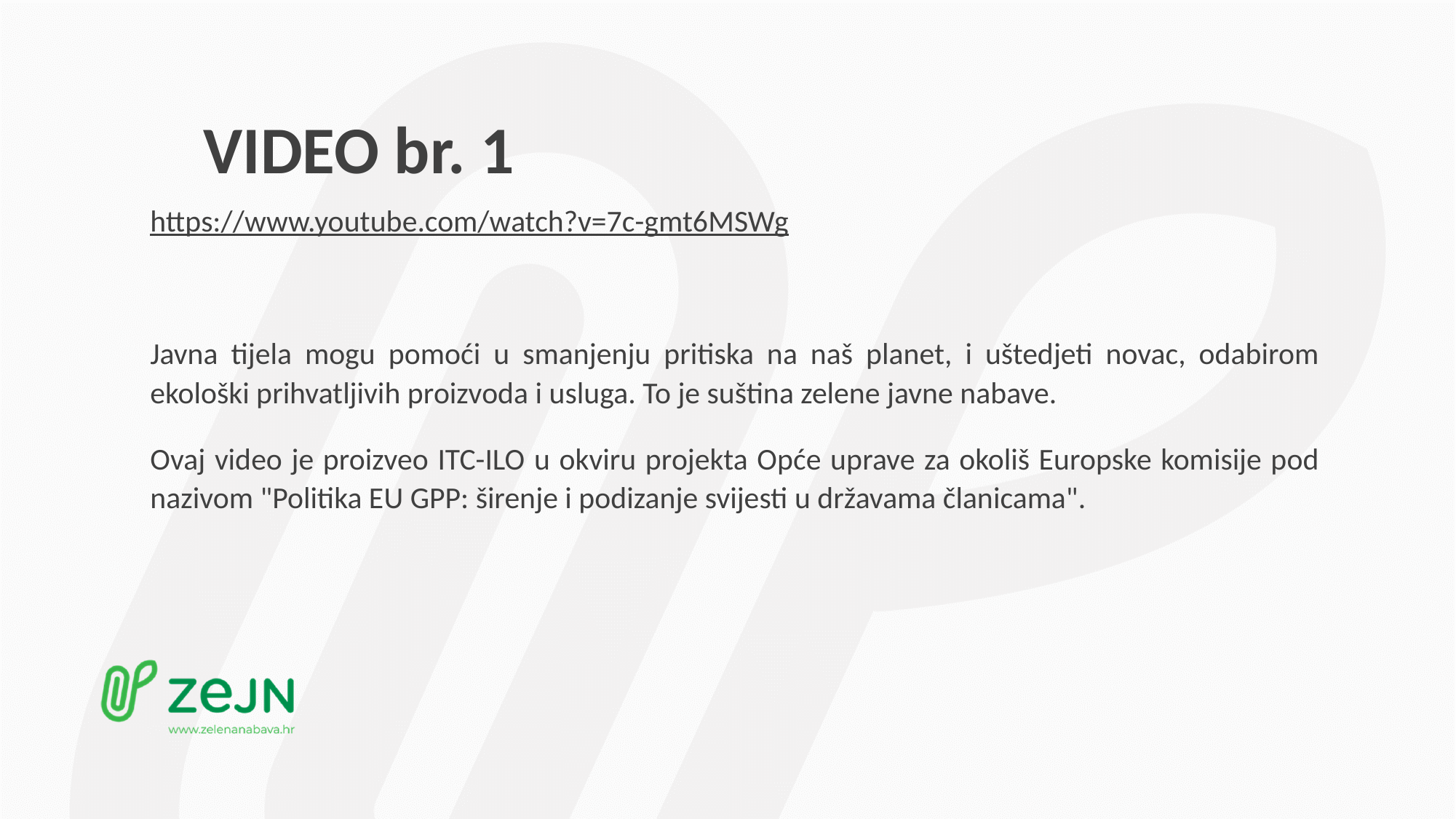

# VIDEO br. 1
https://www.youtube.com/watch?v=7c-gmt6MSWg

Javna tijela mogu pomoći u smanjenju pritiska na naš planet, i uštedjeti novac, odabirom ekološki prihvatljivih proizvoda i usluga. To je suština zelene javne nabave.
Ovaj video je proizveo ITC-ILO u okviru projekta Opće uprave za okoliš Europske komisije pod nazivom "Politika EU GPP: širenje i podizanje svijesti u državama članicama".